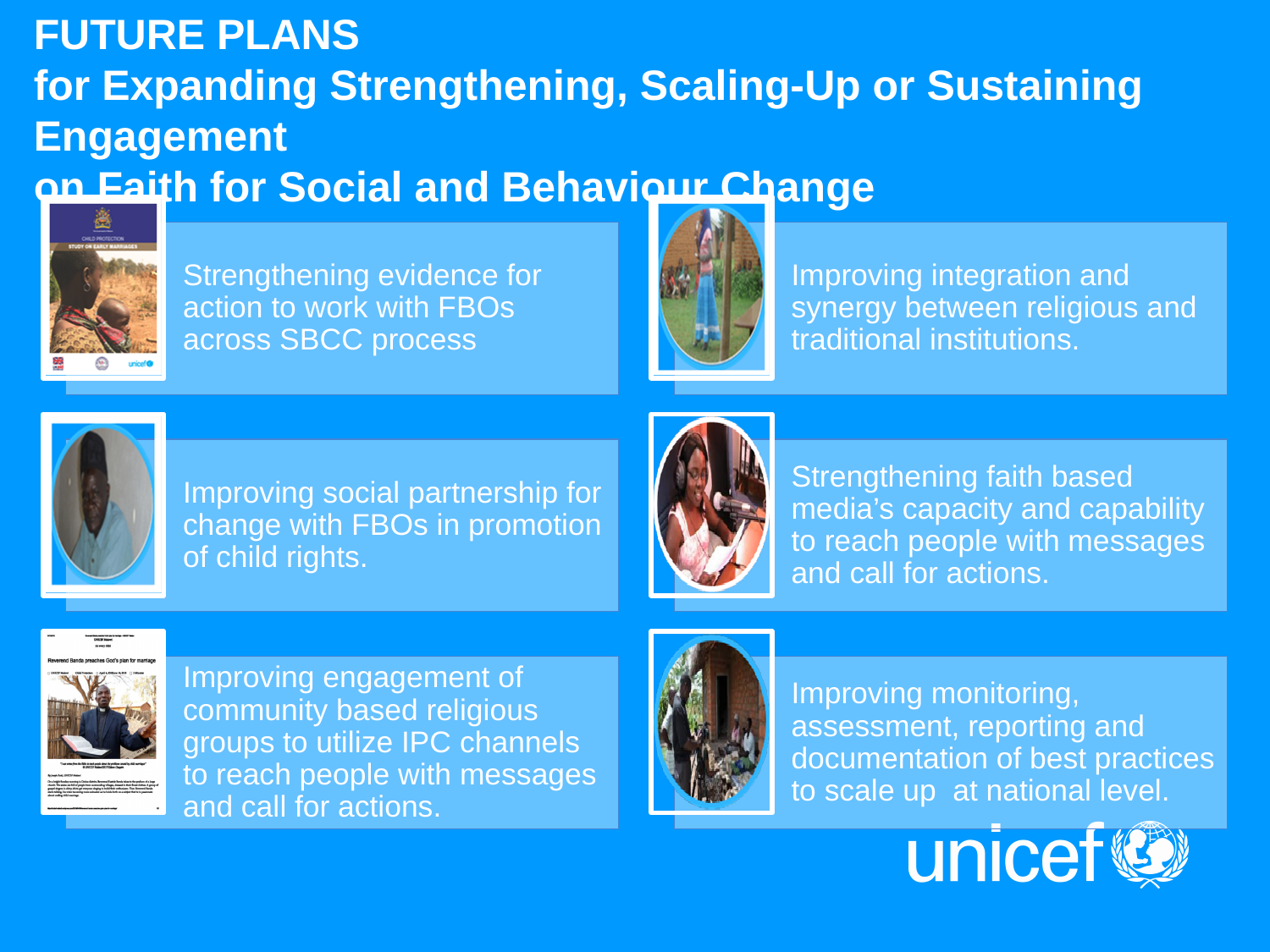

FUTURE PLANS
for Expanding Strengthening, Scaling-Up or Sustaining Engagement
on Faith for Social and Behaviour Change
Strengthening evidence for action to work with FBOs across SBCC process
Improving integration and synergy between religious and traditional institutions.
Improving social partnership for change with FBOs in promotion of child rights.
Strengthening faith based media’s capacity and capability to reach people with messages and call for actions.
Improving engagement of community based religious groups to utilize IPC channels to reach people with messages and call for actions.
Improving monitoring, assessment, reporting and documentation of best practices to scale up  at national level.